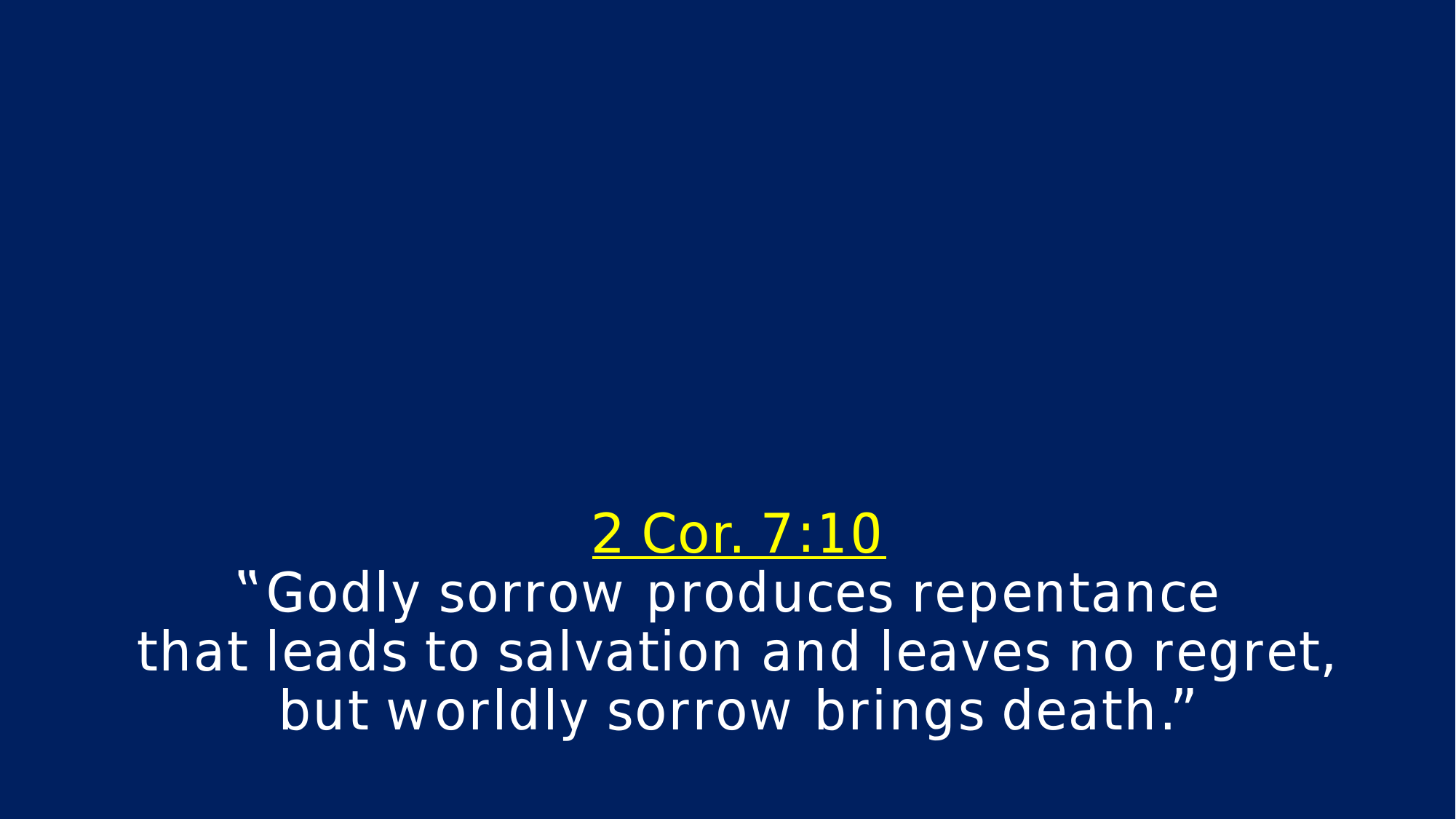

2 Cor. 7:10
“Godly sorrow produces repentance
that leads to salvation and leaves no regret,
but worldly sorrow brings death.”